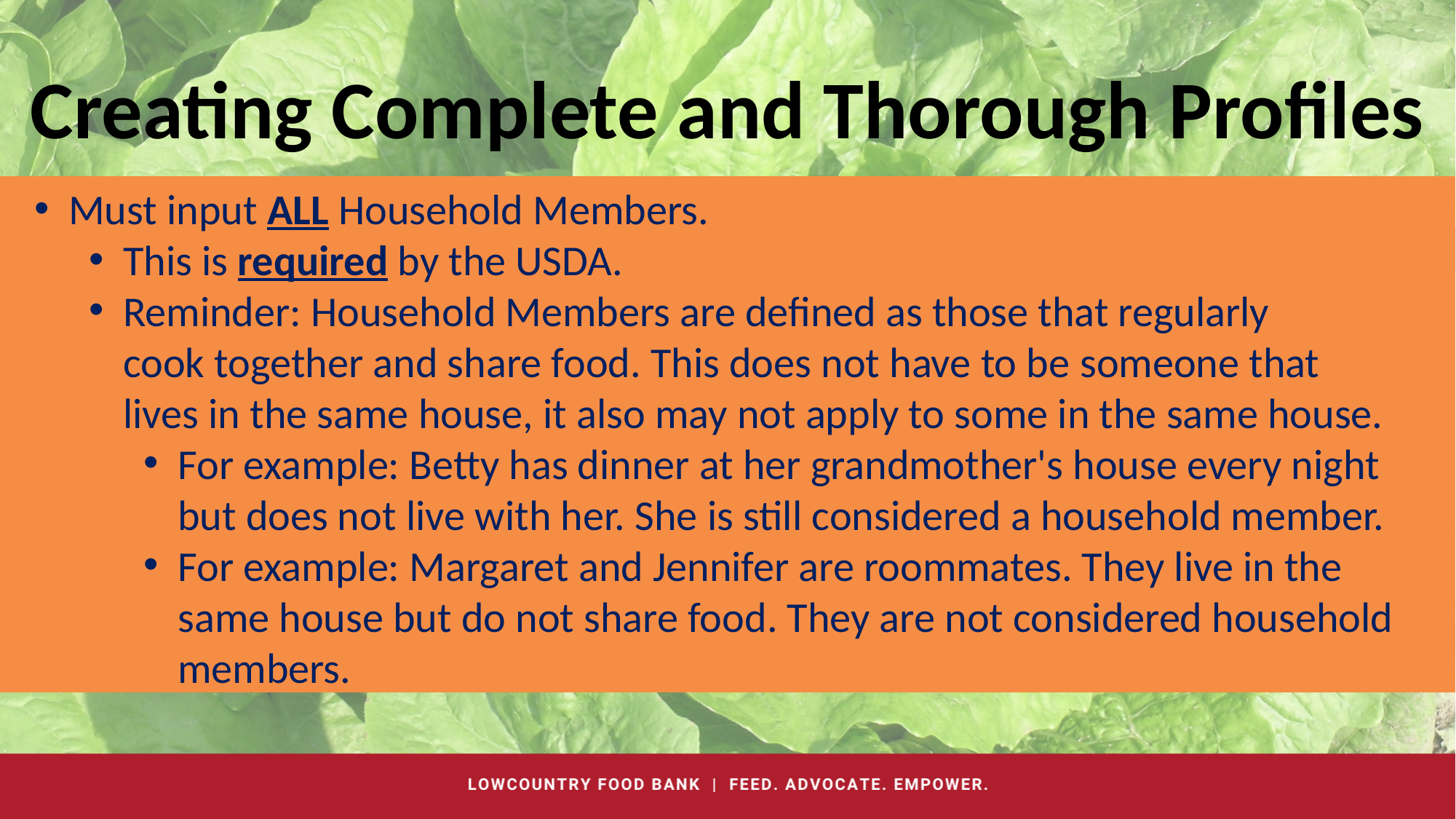

Creating Complete and Thorough Profiles

Must input ALL Household Members.
This is required by the USDA.
Reminder: Household Members are defined as those that regularly cook together and share food. This does not have to be someone that lives in the same house, it also may not apply to some in the same house.
For example: Betty has dinner at her grandmother's house every night but does not live with her. She is still considered a household member.
For example: Margaret and Jennifer are roommates. They live in the same house but do not share food. They are not considered household members.